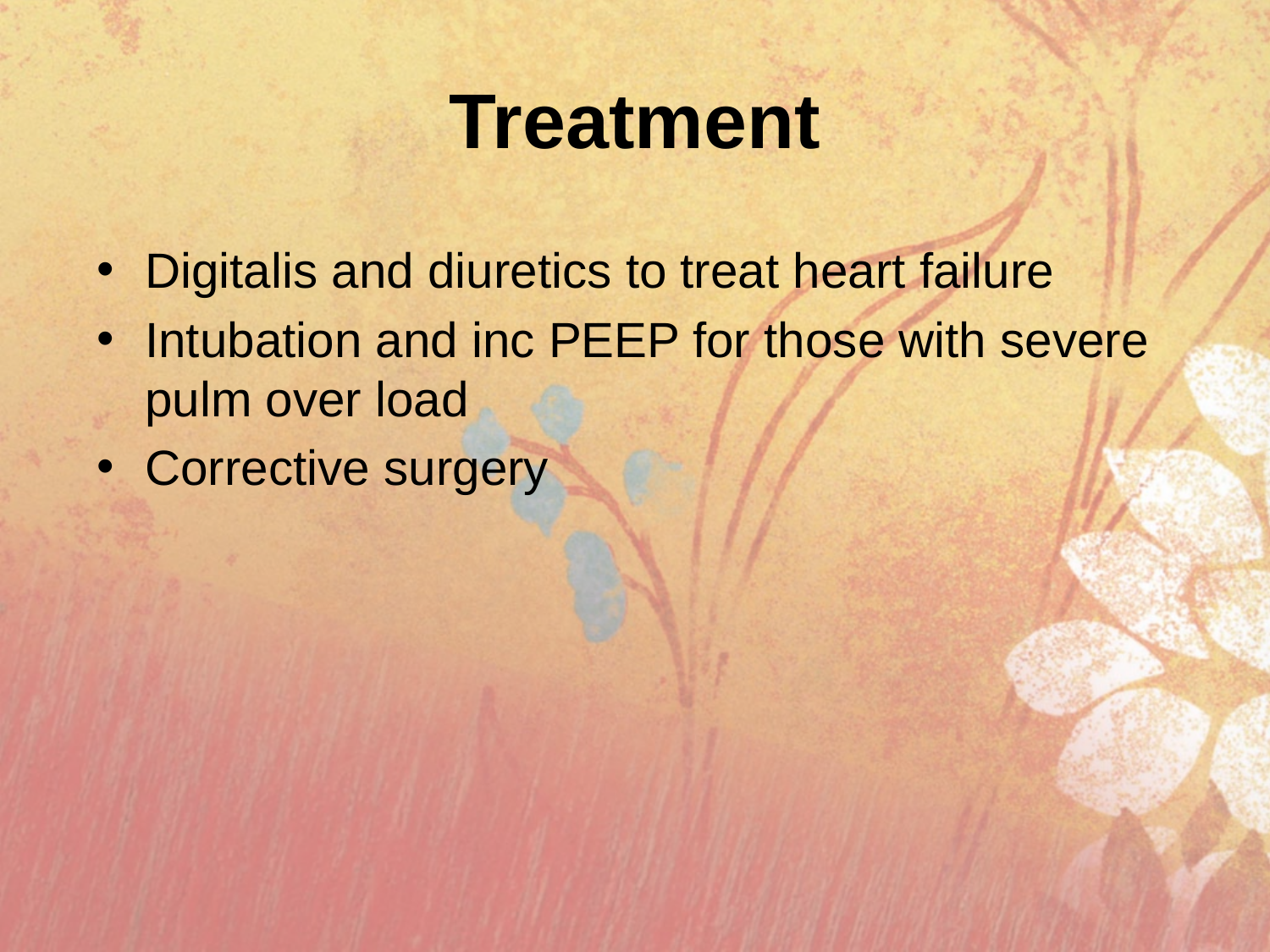

# Treatment
Digitalis and diuretics to treat heart failure
Intubation and inc PEEP for those with severe pulm over load
Corrective surgery